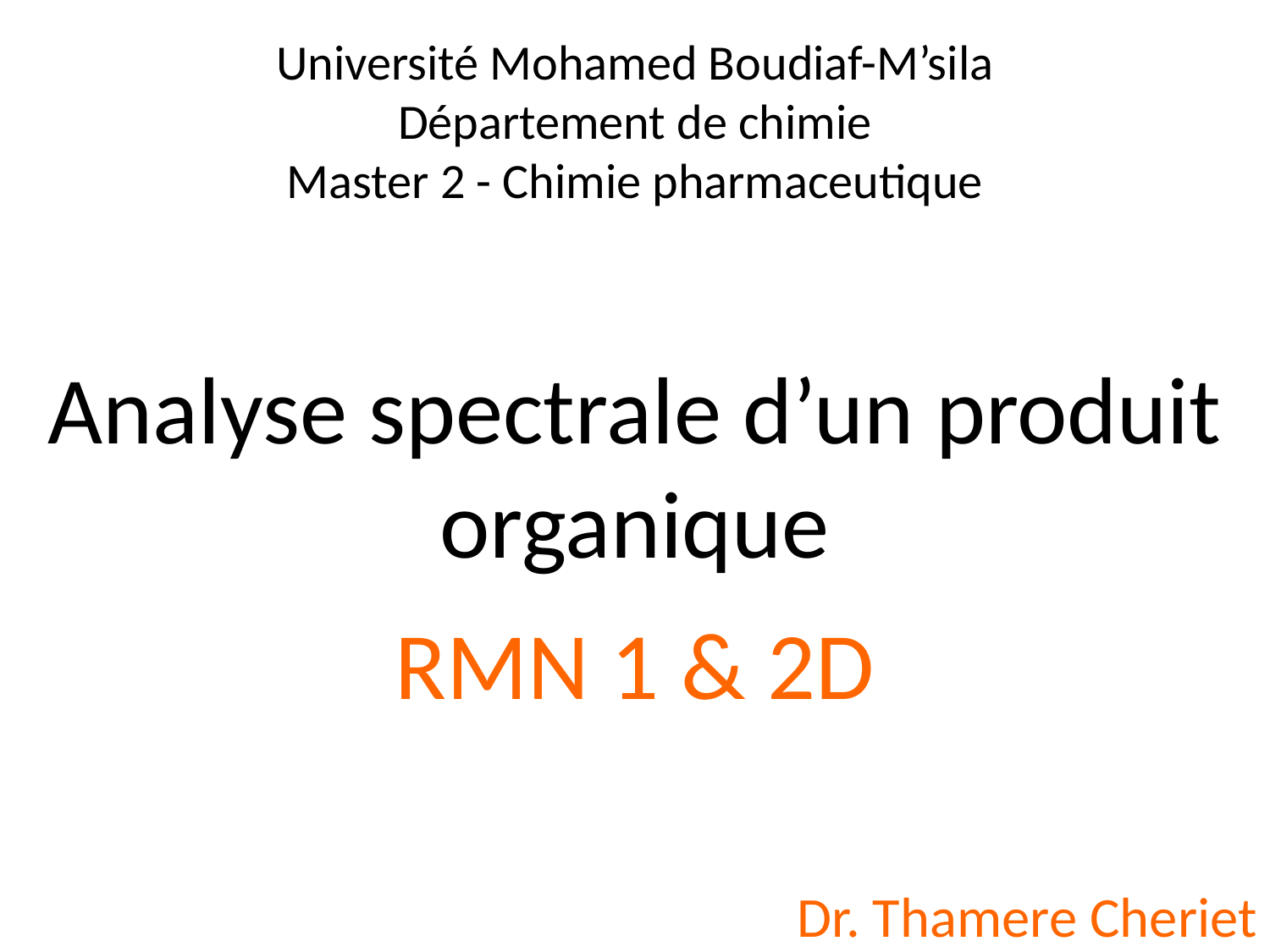

Université Mohamed Boudiaf-M’sila
Département de chimie
Master 2 - Chimie pharmaceutique
Analyse spectrale d’un produit organique
RMN 1 & 2D
Dr. Thamere Cheriet